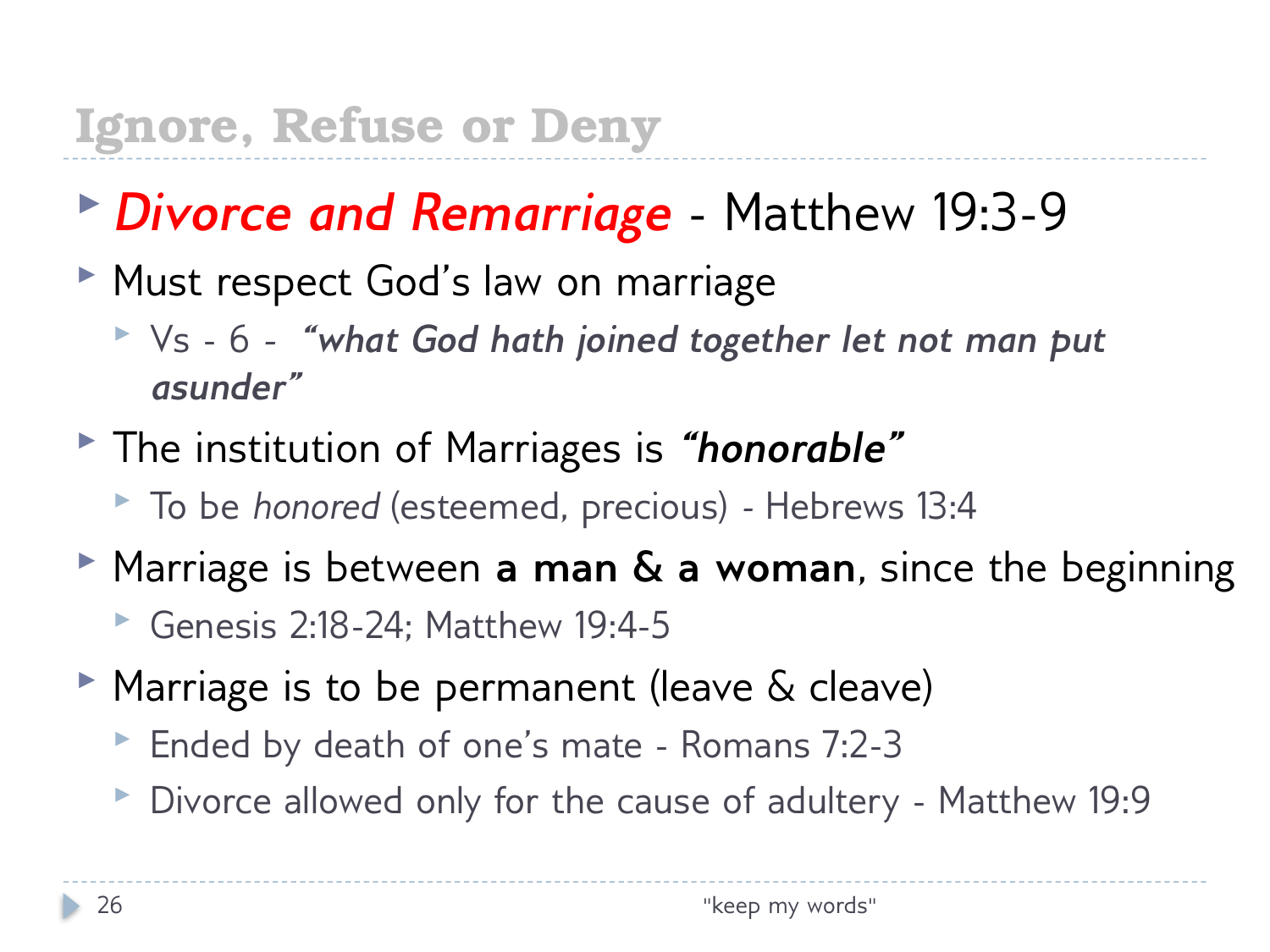

# Ignore, Refuse or Deny
Divorce and Remarriage - Matthew 19:3-9
Must respect God’s law on marriage
Vs - 6 -  “what God hath joined together let not man put asunder”
The institution of Marriages is “honorable”
To be honored (esteemed, precious) - Hebrews 13:4
Marriage is between a man & a woman, since the beginning
Genesis 2:18-24; Matthew 19:4-5
Marriage is to be permanent (leave & cleave)
Ended by death of one’s mate - Romans 7:2-3
Divorce allowed only for the cause of adultery - Matthew 19:9

26
"keep my words"